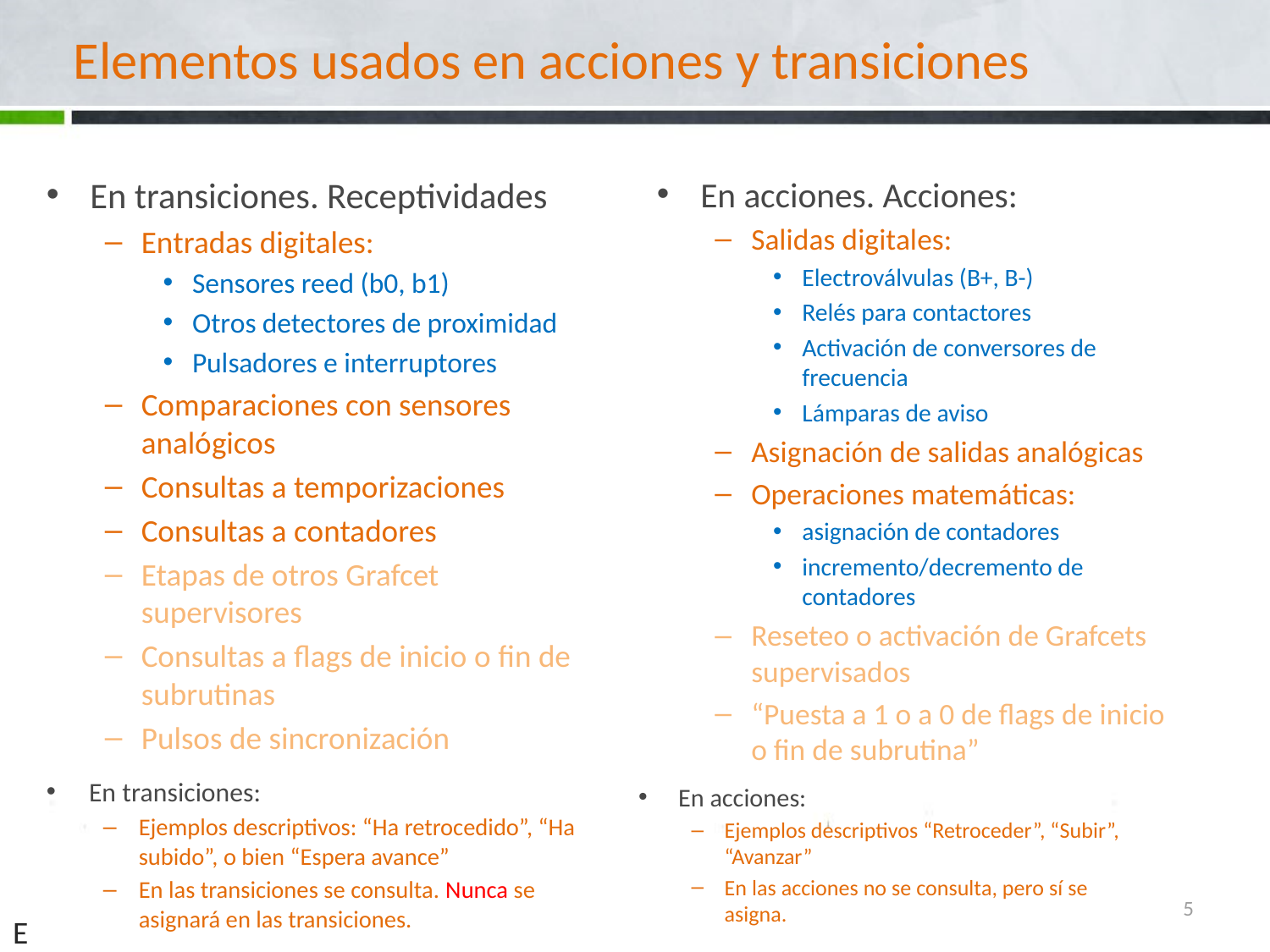

# Elementos usados en acciones y transiciones
En transiciones. Receptividades
Entradas digitales:
Sensores reed (b0, b1)
Otros detectores de proximidad
Pulsadores e interruptores
Comparaciones con sensores analógicos
Consultas a temporizaciones
Consultas a contadores
Etapas de otros Grafcet supervisores
Consultas a flags de inicio o fin de subrutinas
Pulsos de sincronización
En acciones. Acciones:
Salidas digitales:
Electroválvulas (B+, B-)
Relés para contactores
Activación de conversores de frecuencia
Lámparas de aviso
Asignación de salidas analógicas
Operaciones matemáticas:
asignación de contadores
incremento/decremento de contadores
Reseteo o activación de Grafcets supervisados
“Puesta a 1 o a 0 de flags de inicio o fin de subrutina”
En transiciones:
Ejemplos descriptivos: “Ha retrocedido”, “Ha subido”, o bien “Espera avance”
En las transiciones se consulta. Nunca se asignará en las transiciones.
En acciones:
Ejemplos descriptivos “Retroceder”, “Subir”, “Avanzar”
En las acciones no se consulta, pero sí se asigna.
5
E